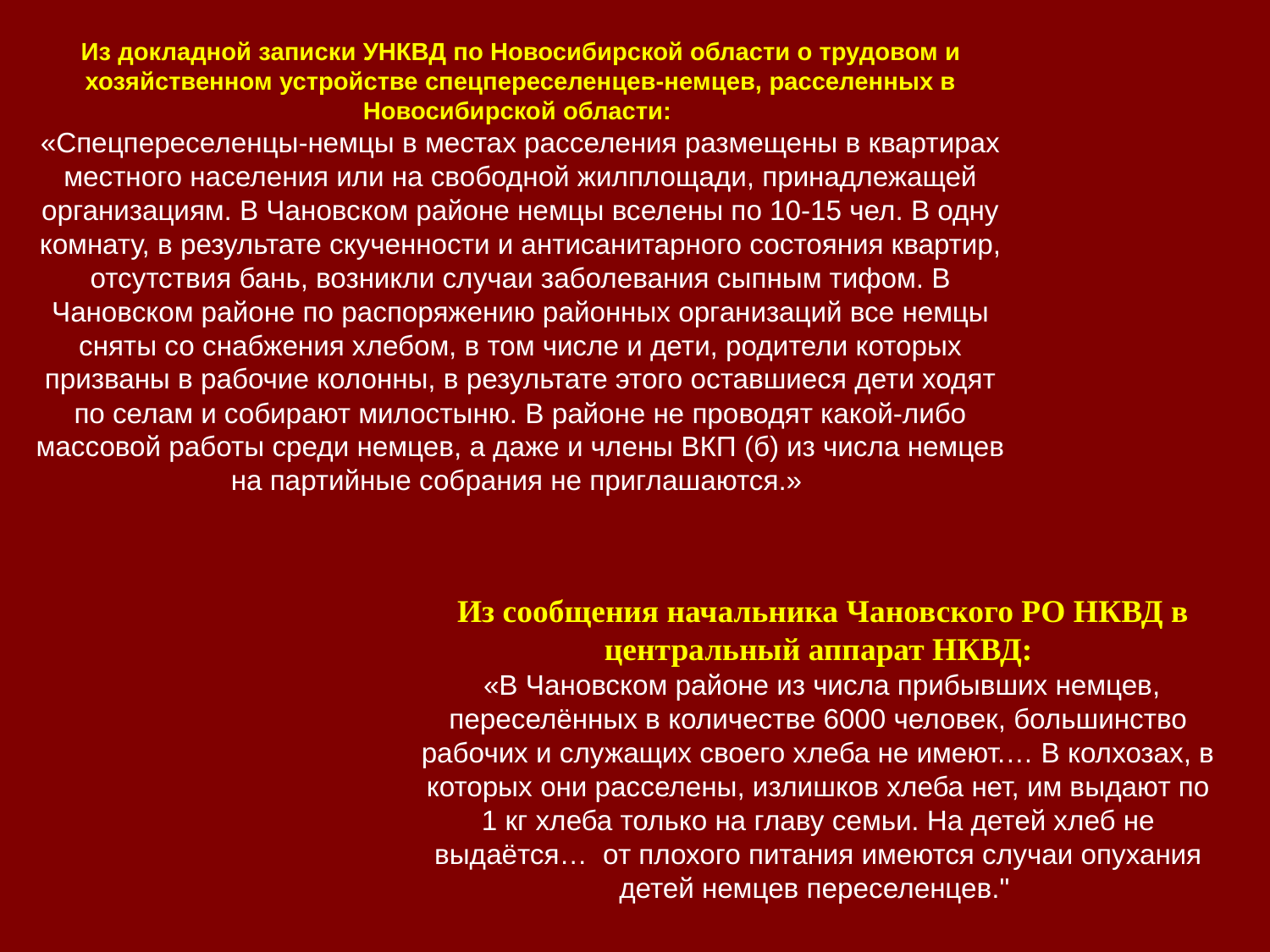

Из докладной записки УНКВД по Новосибирской области о трудовом и хозяйственном устройстве спецпереселенцев-немцев, расселенных в Новосибирской области:
«Спецпереселенцы-немцы в местах расселения размещены в квартирах местного населения или на свободной жилплощади, принадлежащей организациям. В Чановском районе немцы вселены по 10-15 чел. В одну комнату, в результате скученности и антисанитарного состояния квартир, отсутствия бань, возникли случаи заболевания сыпным тифом. В Чановском районе по распоряжению районных организаций все немцы сняты со снабжения хлебом, в том числе и дети, родители которых призваны в рабочие колонны, в результате этого оставшиеся дети ходят по селам и собирают милостыню. В районе не проводят какой-либо массовой работы среди немцев, а даже и члены ВКП (б) из числа немцев на партийные собрания не приглашаются.»

 Из сообщения начальника Чановского РО НКВД в центральный аппарат НКВД:
 «В Чановском районе из числа прибывших немцев, переселённых в количестве 6000 человек, большинство рабочих и служащих своего хлеба не имеют.… В колхозах, в которых они расселены, излишков хлеба нет, им выдают по 1 кг хлеба только на главу семьи. На детей хлеб не выдаётся…  от плохого питания имеются случаи опухания детей немцев переселенцев."